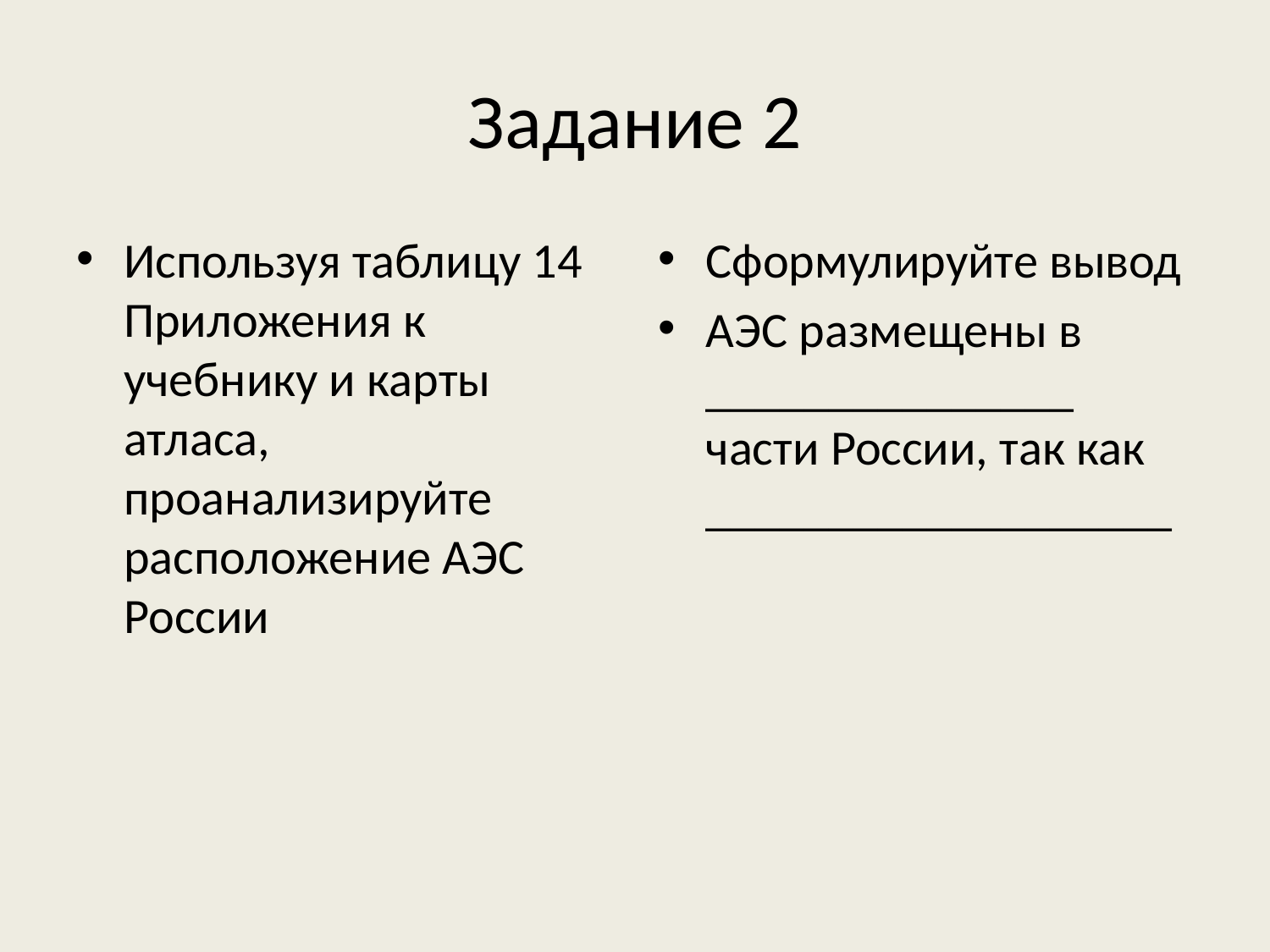

# Задание 2
Используя таблицу 14 Приложения к учебнику и карты атласа, проанализируйте расположение АЭС России
Сформулируйте вывод
АЭС размещены в _______________ части России, так как ___________________